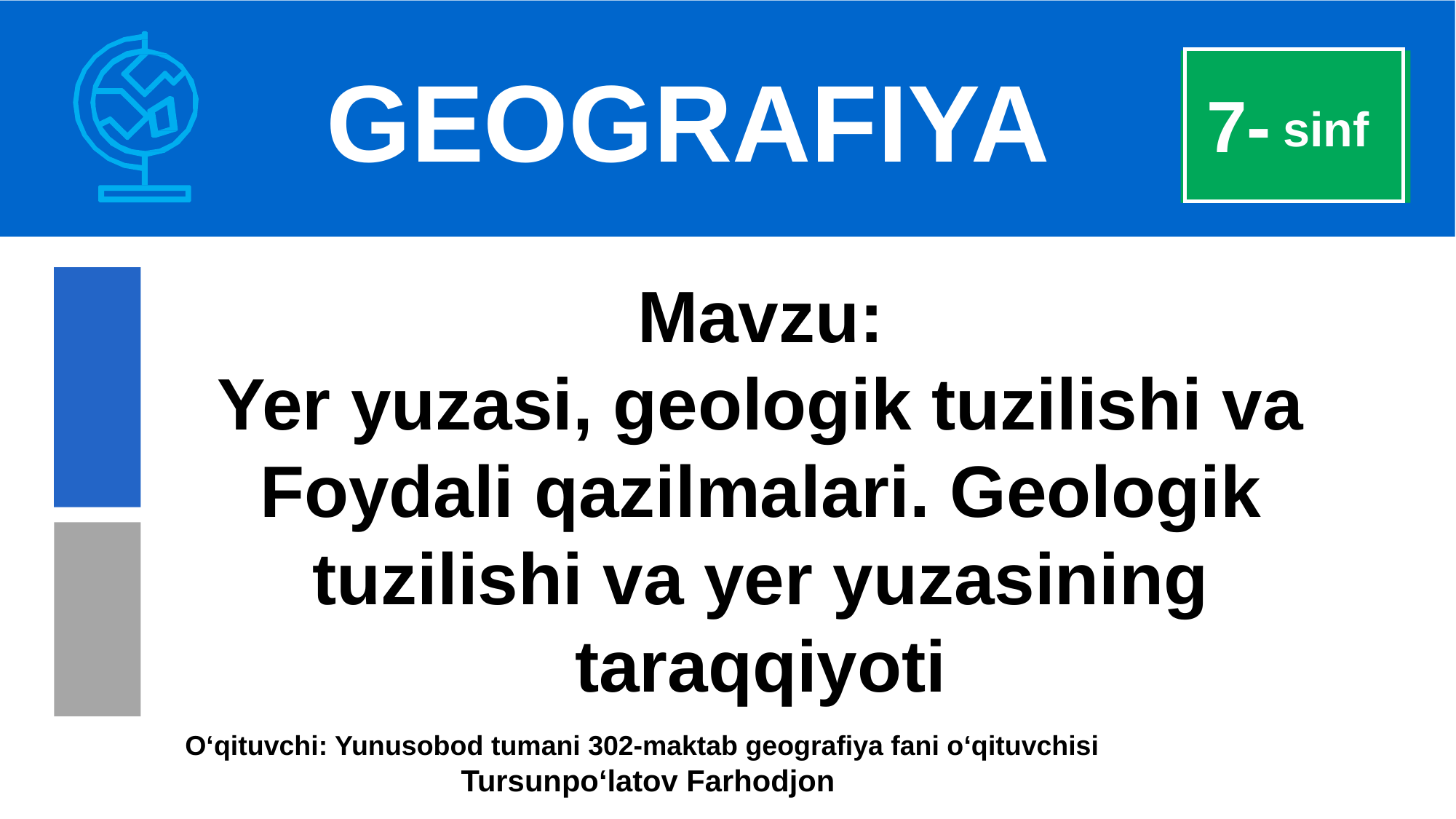

GEOGRAFIYA

7-
sinf

Mavzu:
Yer yuzasi, geologik tuzilishi va Foydali qazilmalari. Geologik tuzilishi va yer yuzasining taraqqiyoti

O‘qituvchi: Yunusobod tumani 302-maktab geografiya fani o‘qituvchisi
 Tursunpo‘latov Farhodjon